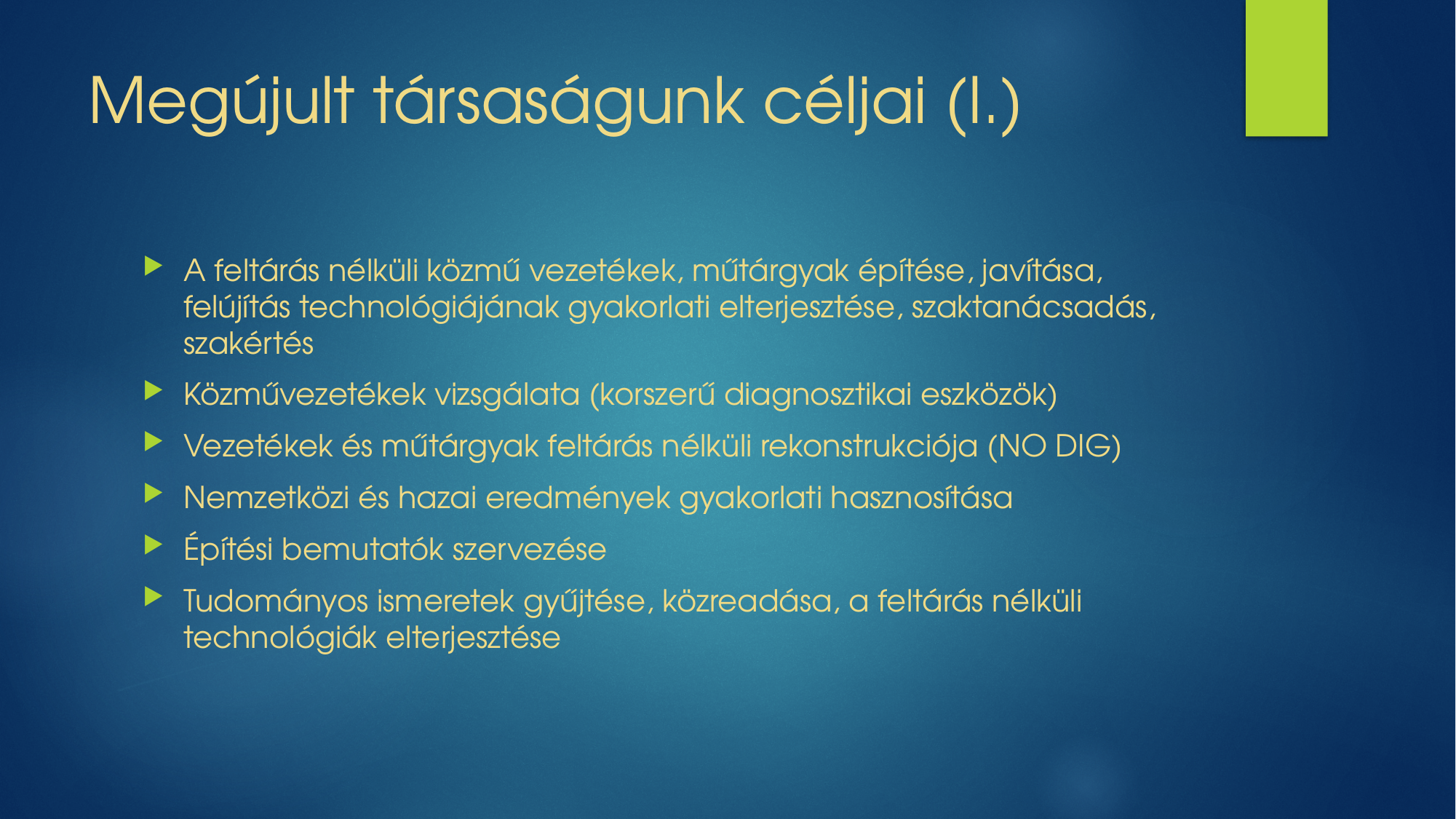

# Megújult társaságunk céljai (I.)
A feltárás nélküli közmű vezetékek, műtárgyak építése, javítása, felújítás technológiájának gyakorlati elterjesztése, szaktanácsadás, szakértés
Közművezetékek vizsgálata (korszerű diagnosztikai eszközök)
Vezetékek és műtárgyak feltárás nélküli rekonstrukciója (NO DIG)
Nemzetközi és hazai eredmények gyakorlati hasznosítása
Építési bemutatók szervezése
Tudományos ismeretek gyűjtése, közreadása, a feltárás nélküli technológiák elterjesztése